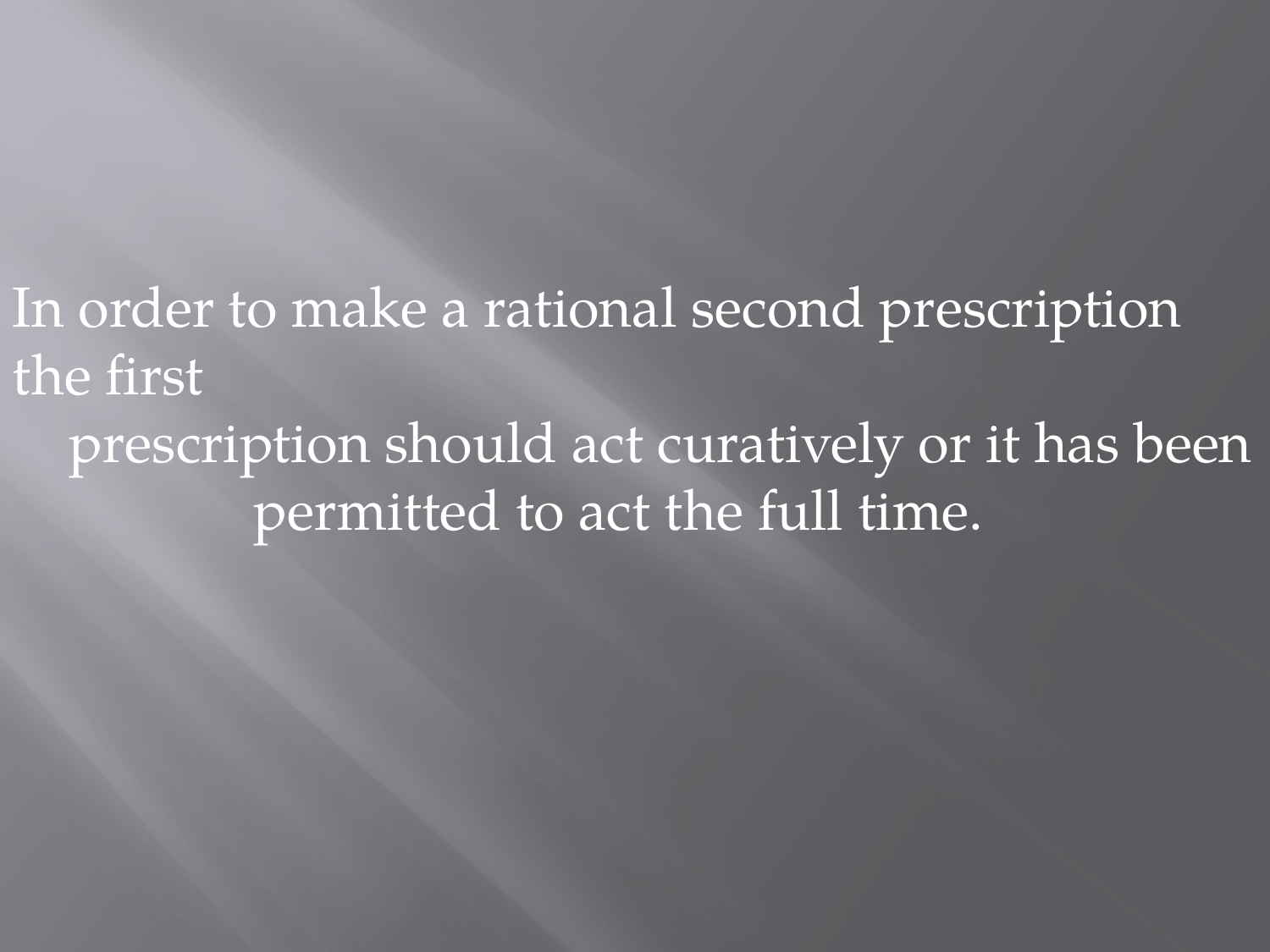

In order to make a rational second prescription the first
    prescription should act curatively or it has been
                 permitted to act the full time.